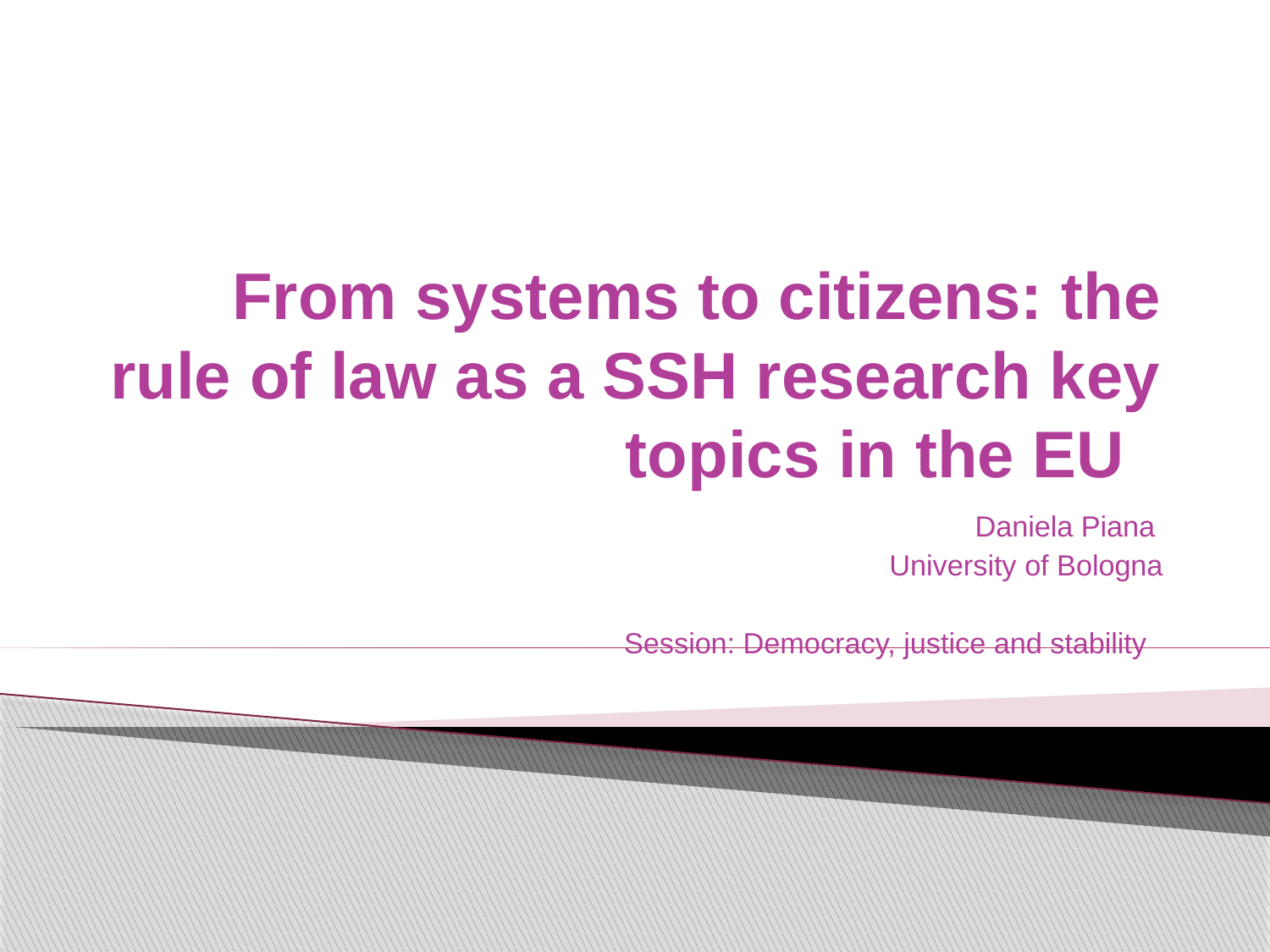

# From systems to citizens: the rule of law as a SSH research key topics in the EU
Daniela Piana
University of Bologna

Session: Democracy, justice and stability